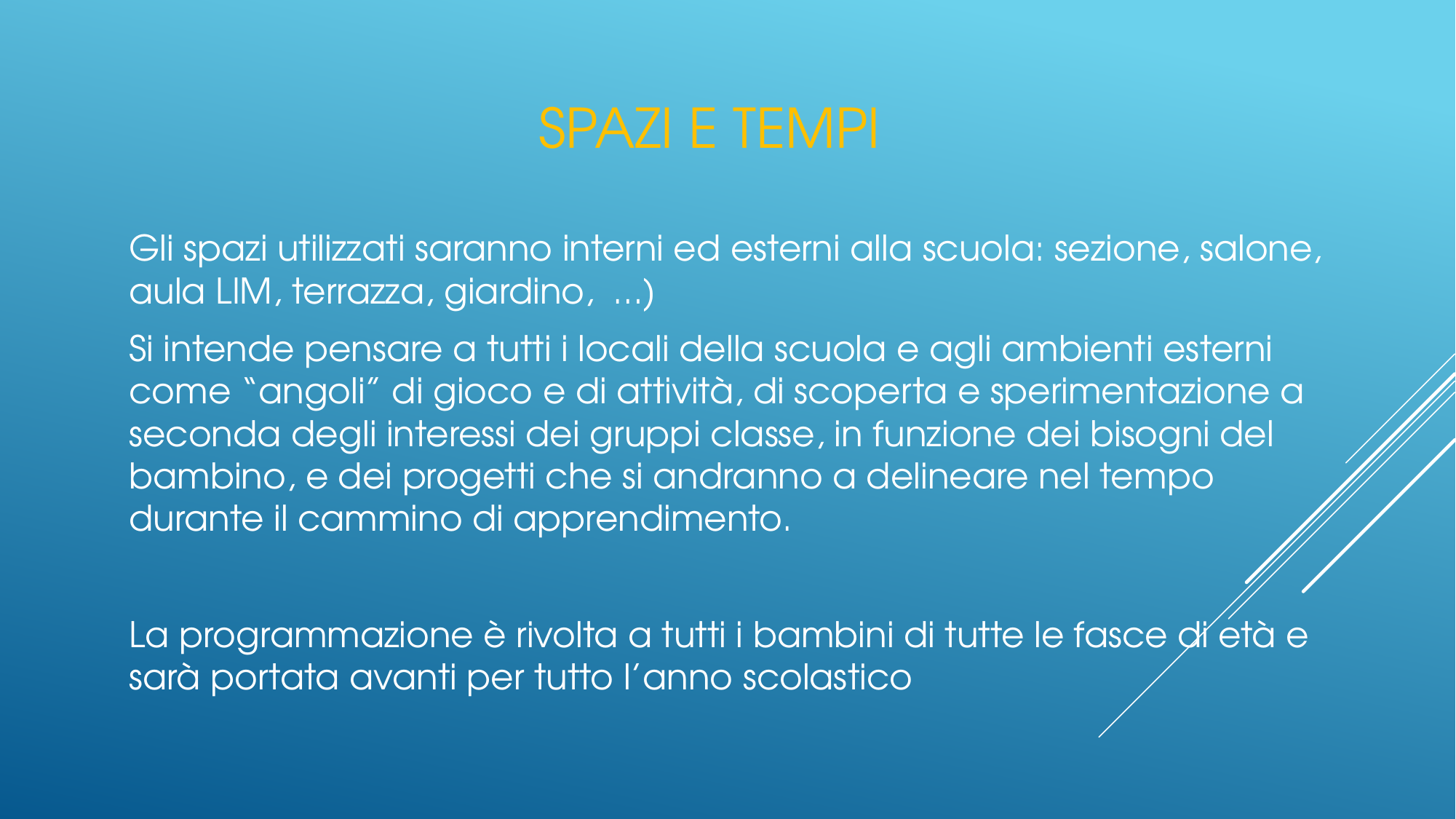

# Spazi e tempi

Gli spazi utilizzati saranno interni ed esterni alla scuola: sezione, salone, aula LIM, terrazza, giardino,  …)
Si intende pensare a tutti i locali della scuola e agli ambienti esterni come “angoli” di gioco e di attività, di scoperta e sperimentazione a seconda degli interessi dei gruppi classe, in funzione dei bisogni del bambino, e dei progetti che si andranno a delineare nel tempo durante il cammino di apprendimento.

La programmazione è rivolta a tutti i bambini di tutte le fasce di età e sarà portata avanti per tutto l’anno scolastico